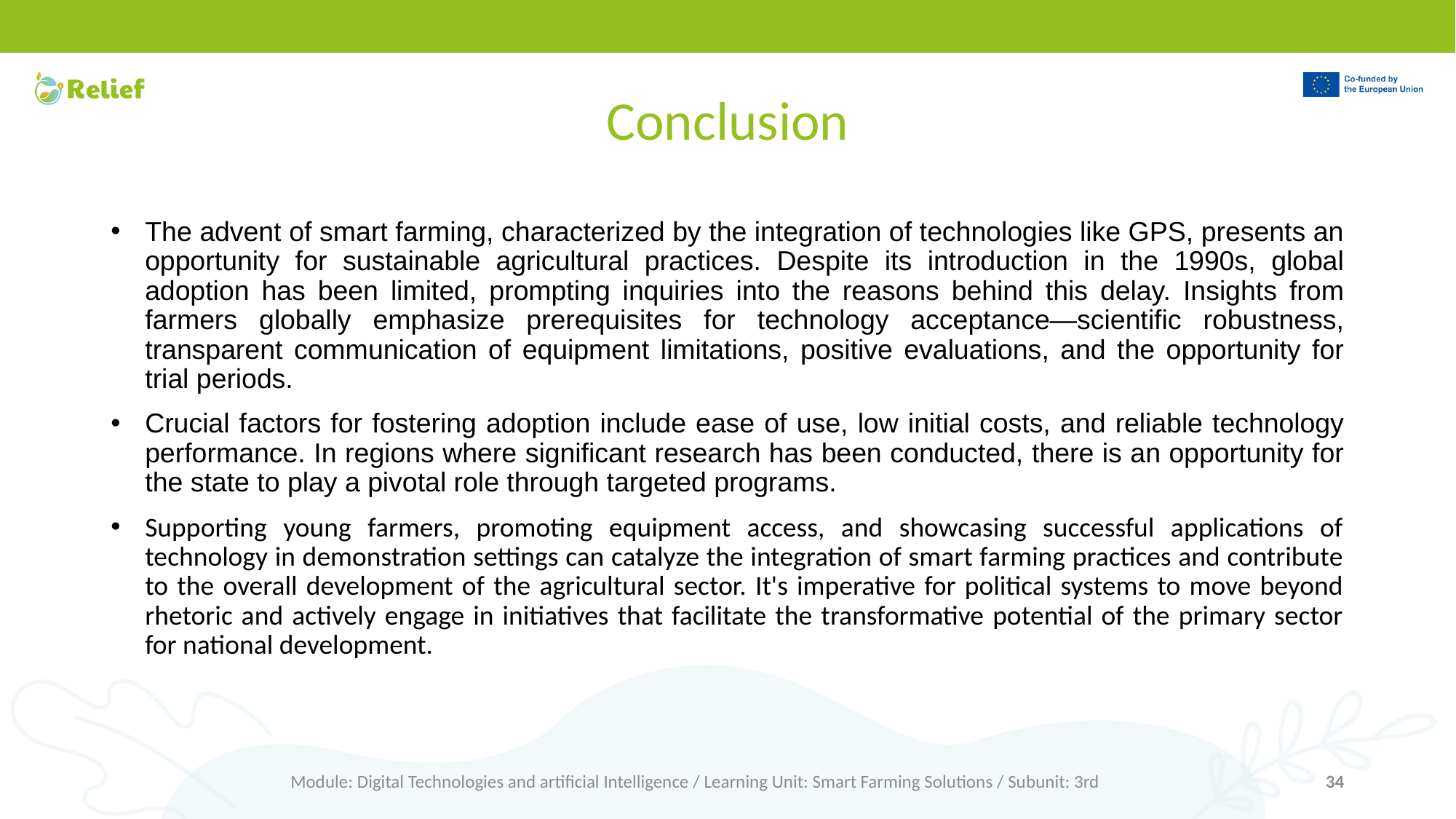

# Conclusion
The advent of smart farming, characterized by the integration of technologies like GPS, presents an opportunity for sustainable agricultural practices. Despite its introduction in the 1990s, global adoption has been limited, prompting inquiries into the reasons behind this delay. Insights from farmers globally emphasize prerequisites for technology acceptance—scientific robustness, transparent communication of equipment limitations, positive evaluations, and the opportunity for trial periods.
Crucial factors for fostering adoption include ease of use, low initial costs, and reliable technology performance. In regions where significant research has been conducted, there is an opportunity for the state to play a pivotal role through targeted programs.
Supporting young farmers, promoting equipment access, and showcasing successful applications of technology in demonstration settings can catalyze the integration of smart farming practices and contribute to the overall development of the agricultural sector. It's imperative for political systems to move beyond rhetoric and actively engage in initiatives that facilitate the transformative potential of the primary sector for national development.
Module: Digital Technologies and artificial Intelligence / Learning Unit: Smart Farming Solutions / Subunit: 3rd
34